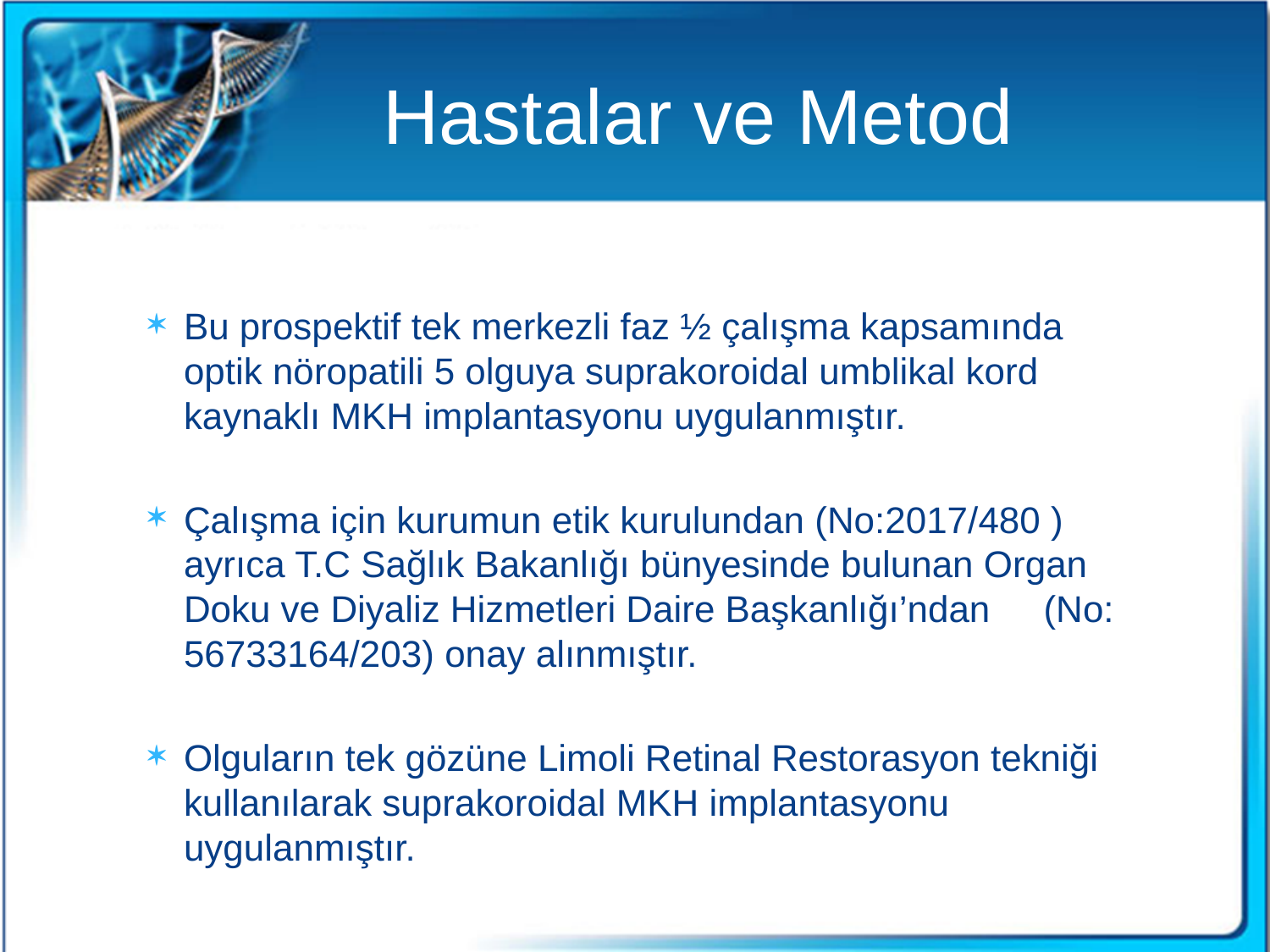

# Hastalar ve Metod
Bu prospektif tek merkezli faz ½ çalışma kapsamında optik nöropatili 5 olguya suprakoroidal umblikal kord kaynaklı MKH implantasyonu uygulanmıştır.

Çalışma için kurumun etik kurulundan (No:2017/480 ) ayrıca T.C Sağlık Bakanlığı bünyesinde bulunan Organ Doku ve Diyaliz Hizmetleri Daire Başkanlığı’ndan     (No: 56733164/203) onay alınmıştır.

Olguların tek gözüne Limoli Retinal Restorasyon tekniği kullanılarak suprakoroidal MKH implantasyonu uygulanmıştır.